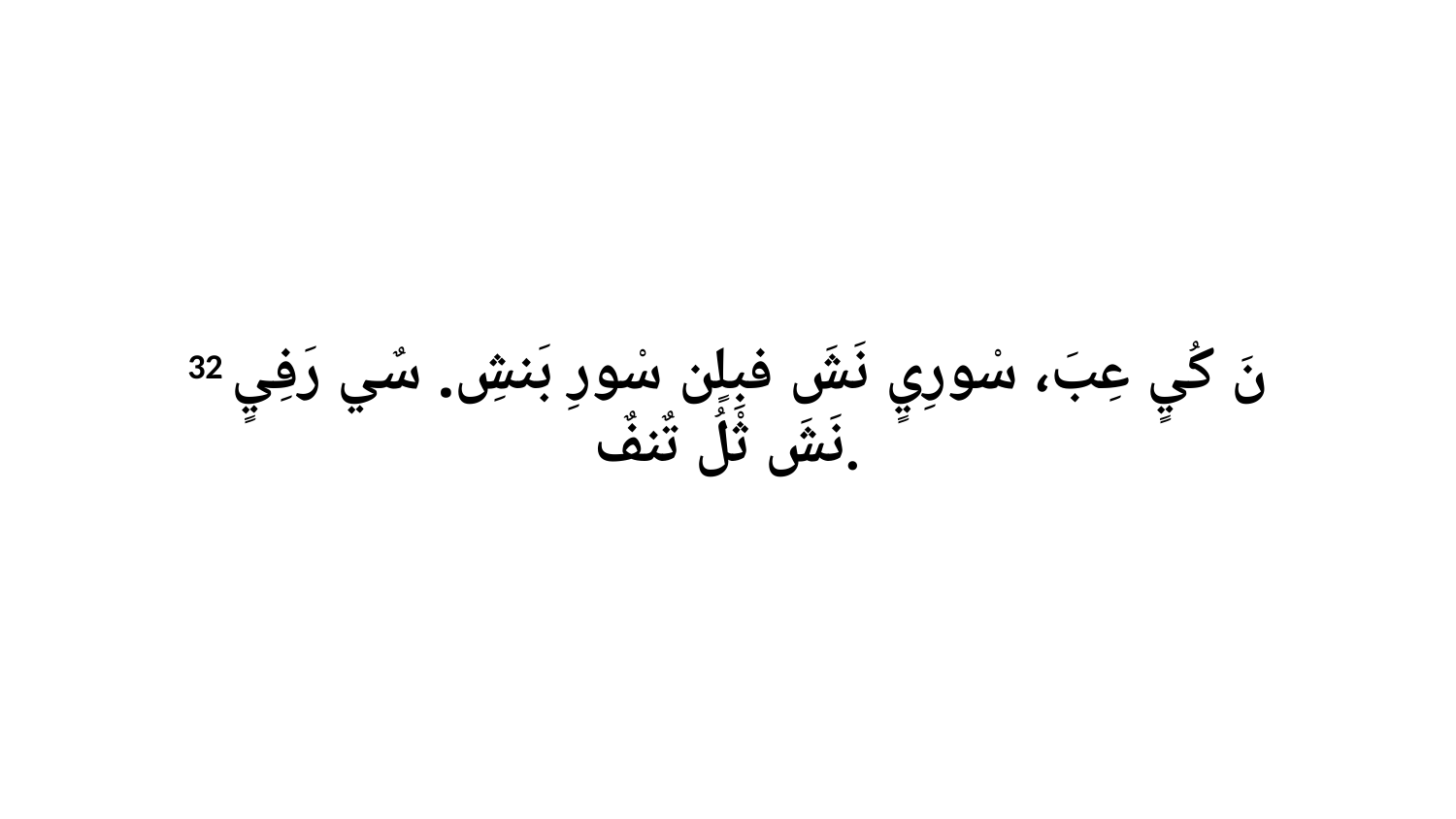

32 نَ كُيٍ عِبَ، سْورِيٍ نَشَ فبِلٍن سْورِ بَنشِ. سٌي رَفِيٍ نَشَ ثْلُ تٌنفٌ.